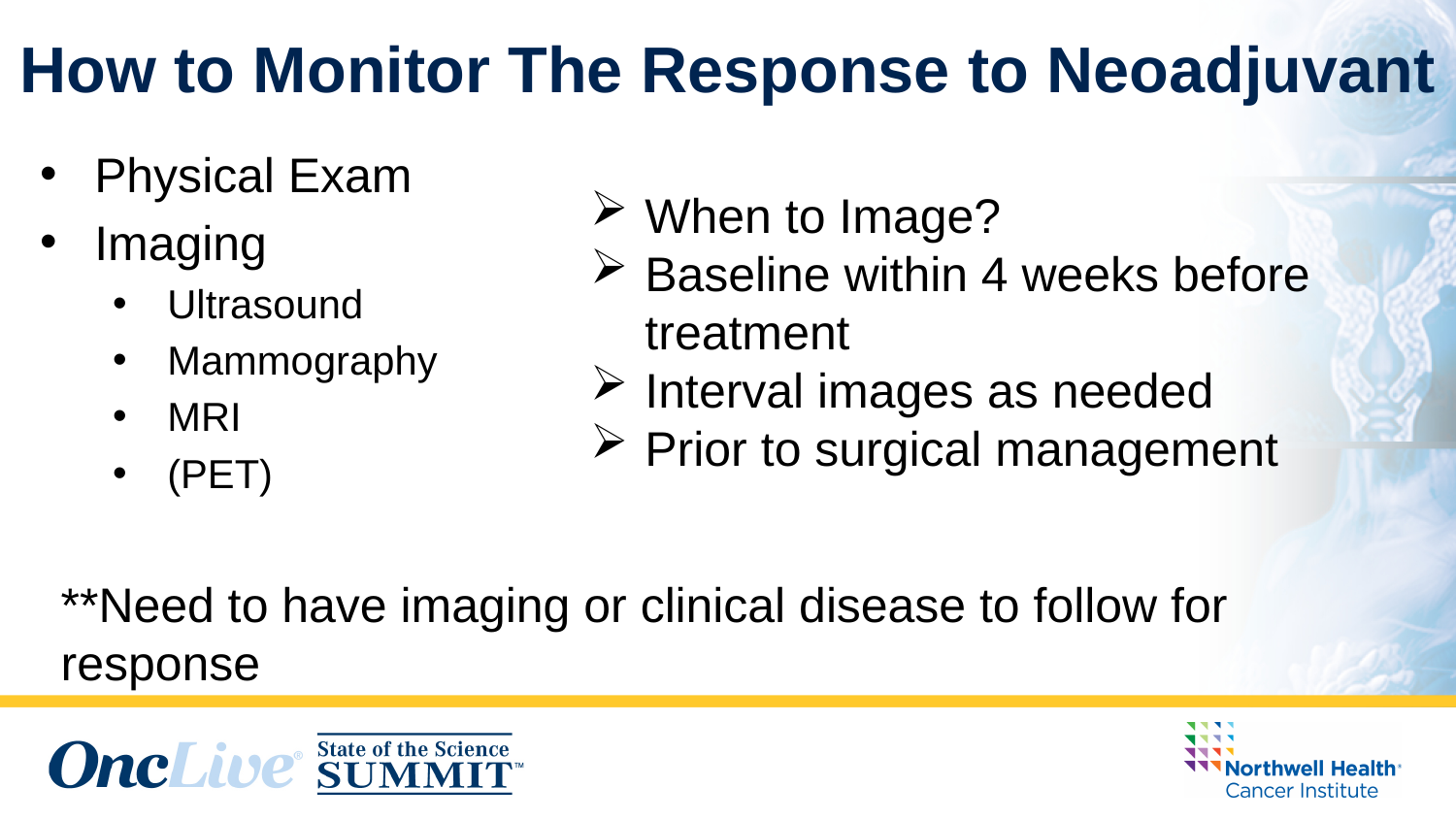

# How to Monitor The Response to Neoadjuvant
Physical Exam
Imaging
Ultrasound
Mammography
MRI
(PET)
When to Image?
Baseline within 4 weeks before treatment
Interval images as needed
Prior to surgical management
**Need to have imaging or clinical disease to follow for response